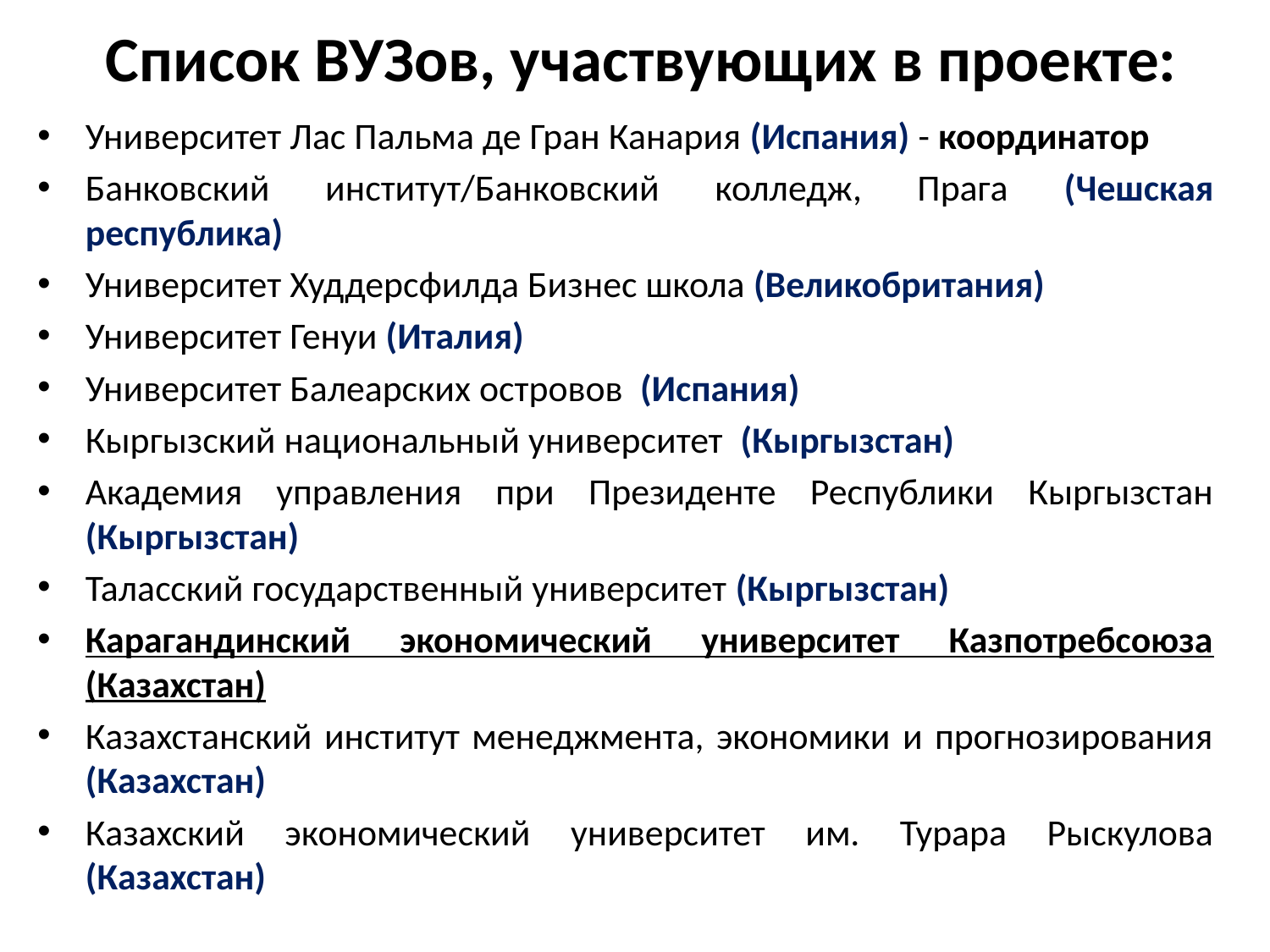

# Список ВУЗов, участвующих в проекте:
Университет Лас Пальма де Гран Канария (Испания) - координатор
Банковский институт/Банковский колледж, Прага (Чешская республика)
Университет Худдерсфилда Бизнес школа (Великобритания)
Университет Генуи (Италия)
Университет Балеарских островов  (Испания)
Кыргызский национальный университет  (Кыргызстан)
Академия управления при Президенте Республики Кыргызстан (Кыргызстан)
Таласский государственный университет (Кыргызстан)
Карагандинский экономический университет Казпотребсоюза (Казахстан)
Казахстанский институт менеджмента, экономики и прогнозирования (Казахстан)
Казахский экономический университет им. Турара Рыскулова (Казахстан)